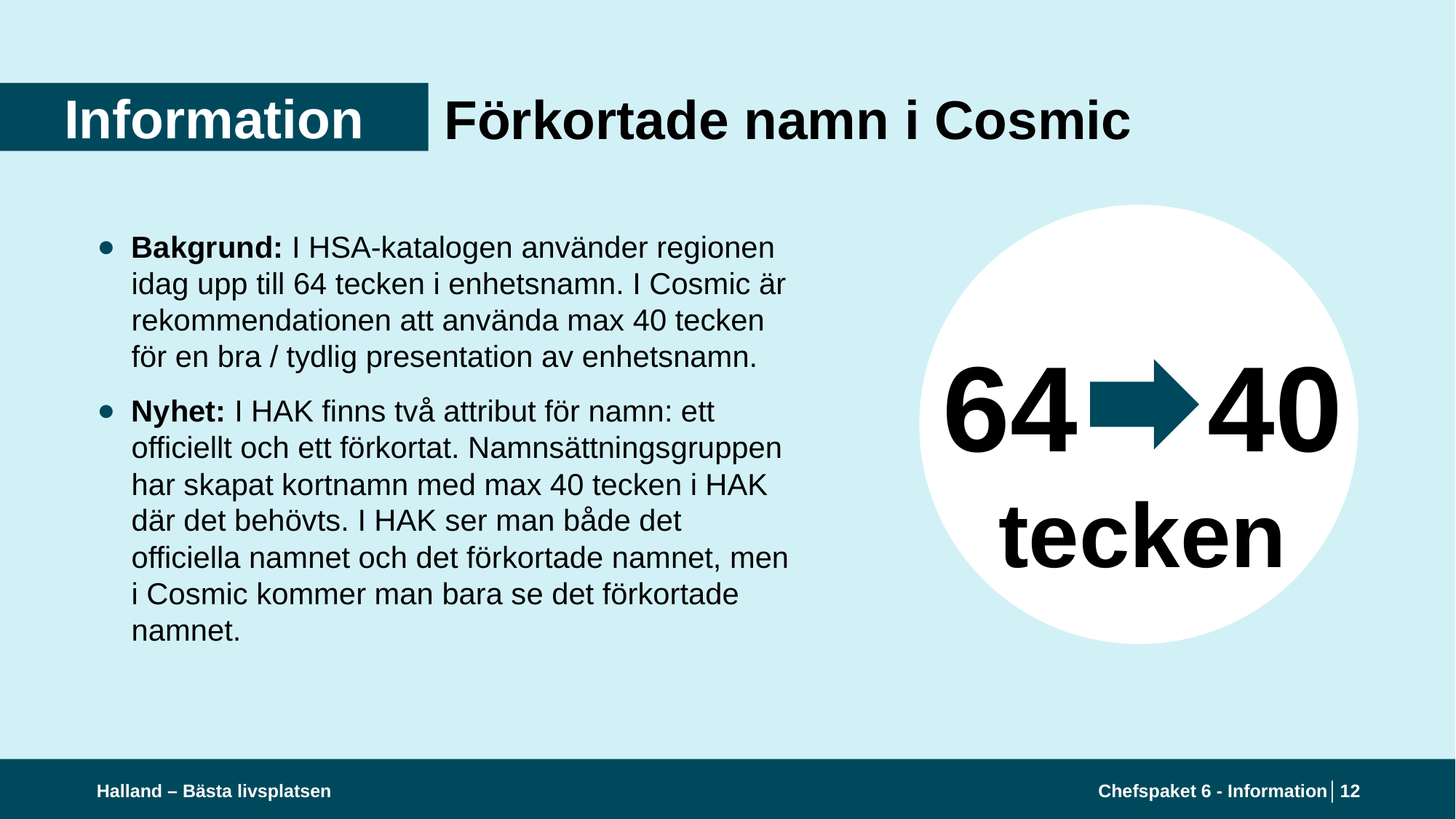

# Information:  Förkortade namn i Cosmic
Information

Bakgrund: I HSA-katalogen använder regionen idag upp till 64 tecken i enhetsnamn. I Cosmic är rekommendationen att använda max 40 tecken för en bra / tydlig presentation av enhetsnamn.
Nyhet: I HAK finns två attribut för namn: ett officiellt och ett förkortat. Namnsättningsgruppen har skapat kortnamn med max 40 tecken i HAK där det behövts. I HAK ser man både det officiella namnet och det förkortade namnet, men i Cosmic kommer man bara se det förkortade namnet.

   40
tecken

Halland – Bästa livsplatsen
Chefspaket 6 - Information│
12